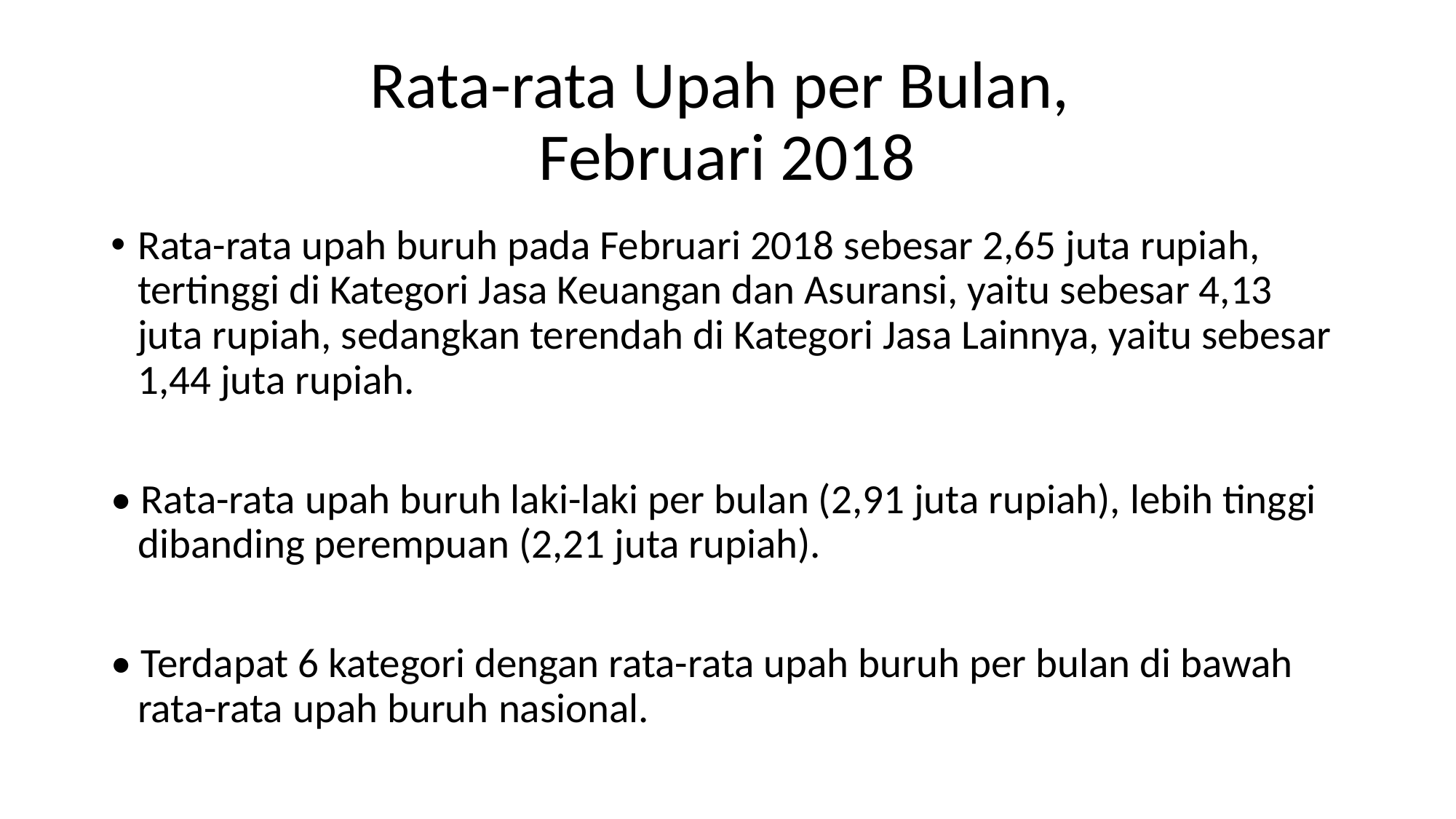

# Rata-rata Upah per Bulan, Februari 2018
Rata-rata upah buruh pada Februari 2018 sebesar 2,65 juta rupiah, tertinggi di Kategori Jasa Keuangan dan Asuransi, yaitu sebesar 4,13 juta rupiah, sedangkan terendah di Kategori Jasa Lainnya, yaitu sebesar 1,44 juta rupiah.

• Rata-rata upah buruh laki-laki per bulan (2,91 juta rupiah), lebih tinggi dibanding perempuan (2,21 juta rupiah).

• Terdapat 6 kategori dengan rata-rata upah buruh per bulan di bawah rata-rata upah buruh nasional.